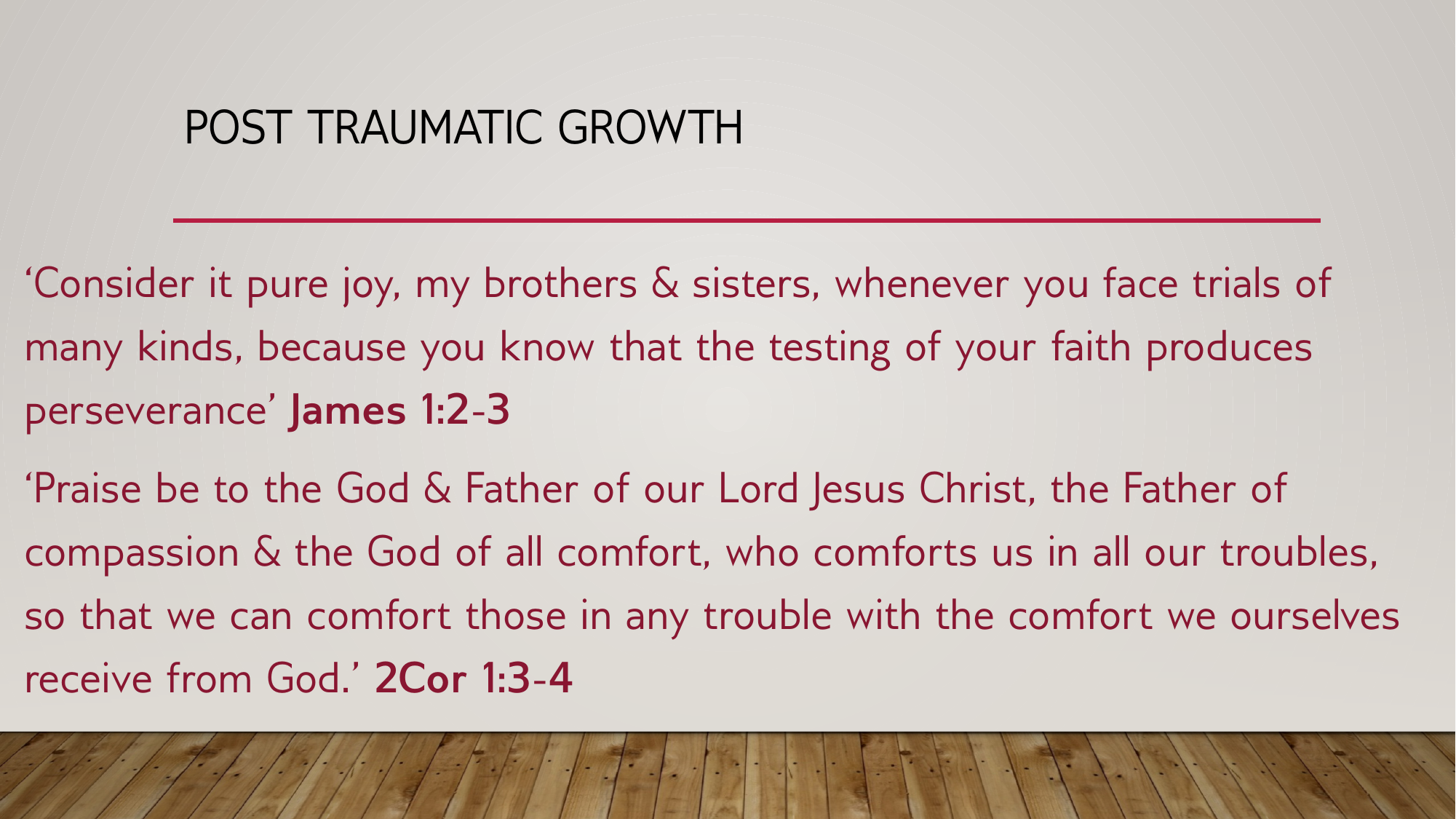

# Post Traumatic Growth
‘Consider it pure joy, my brothers & sisters, whenever you face trials of many kinds, because you know that the testing of your faith produces perseverance’ James 1:2-3
‘Praise be to the God & Father of our Lord Jesus Christ, the Father of compassion & the God of all comfort, who comforts us in all our troubles, so that we can comfort those in any trouble with the comfort we ourselves receive from God.’ 2Cor 1:3-4